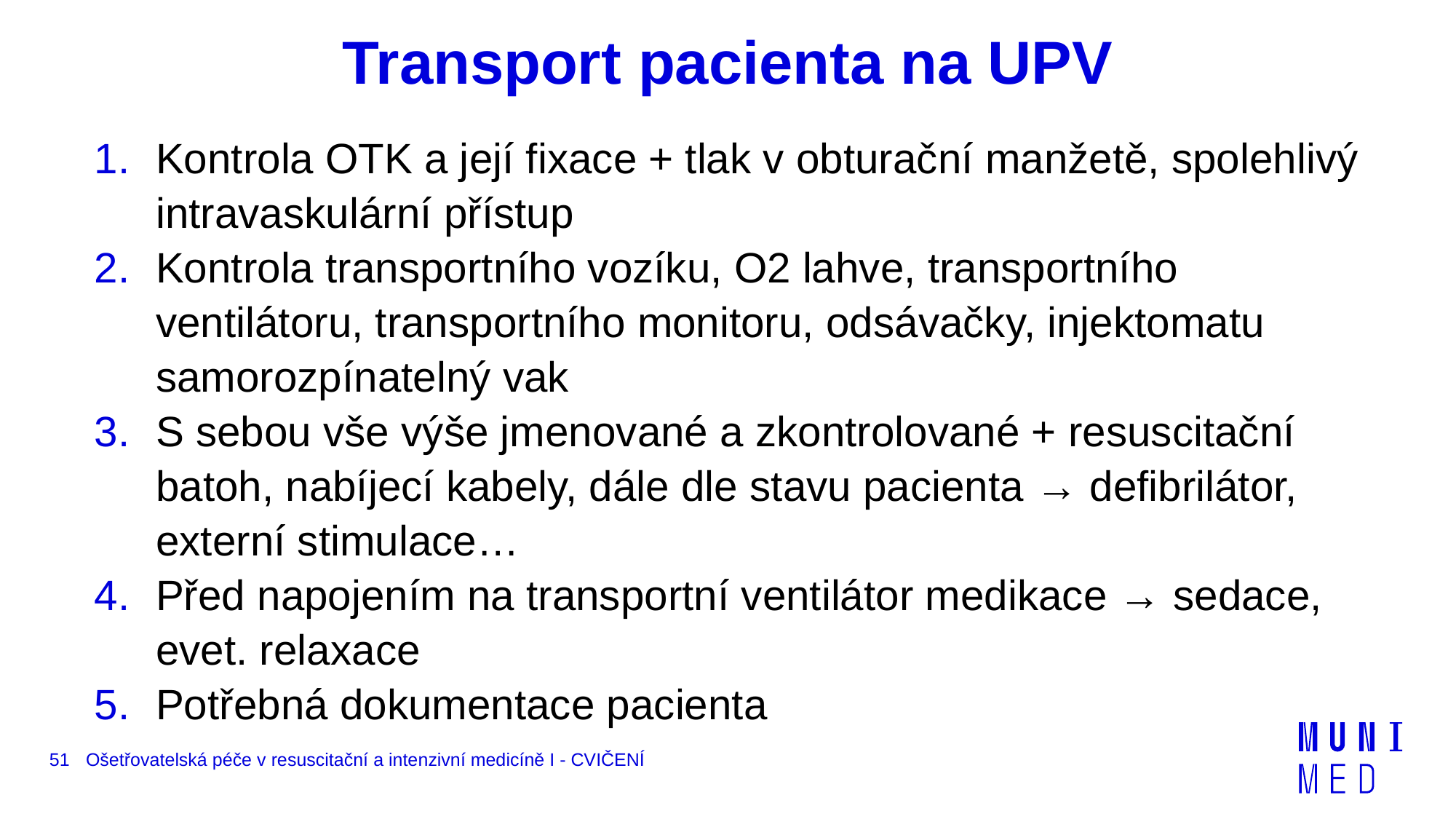

# Transport pacienta na UPV
Kontrola OTK a její fixace + tlak v obturační manžetě, spolehlivý intravaskulární přístup
Kontrola transportního vozíku, O2 lahve, transportního ventilátoru, transportního monitoru, odsávačky, injektomatu samorozpínatelný vak
S sebou vše výše jmenované a zkontrolované + resuscitační batoh, nabíjecí kabely, dále dle stavu pacienta → defibrilátor, externí stimulace…
Před napojením na transportní ventilátor medikace → sedace, evet. relaxace
Potřebná dokumentace pacienta

51
Ošetřovatelská péče v resuscitační a intenzivní medicíně I - CVIČENÍ